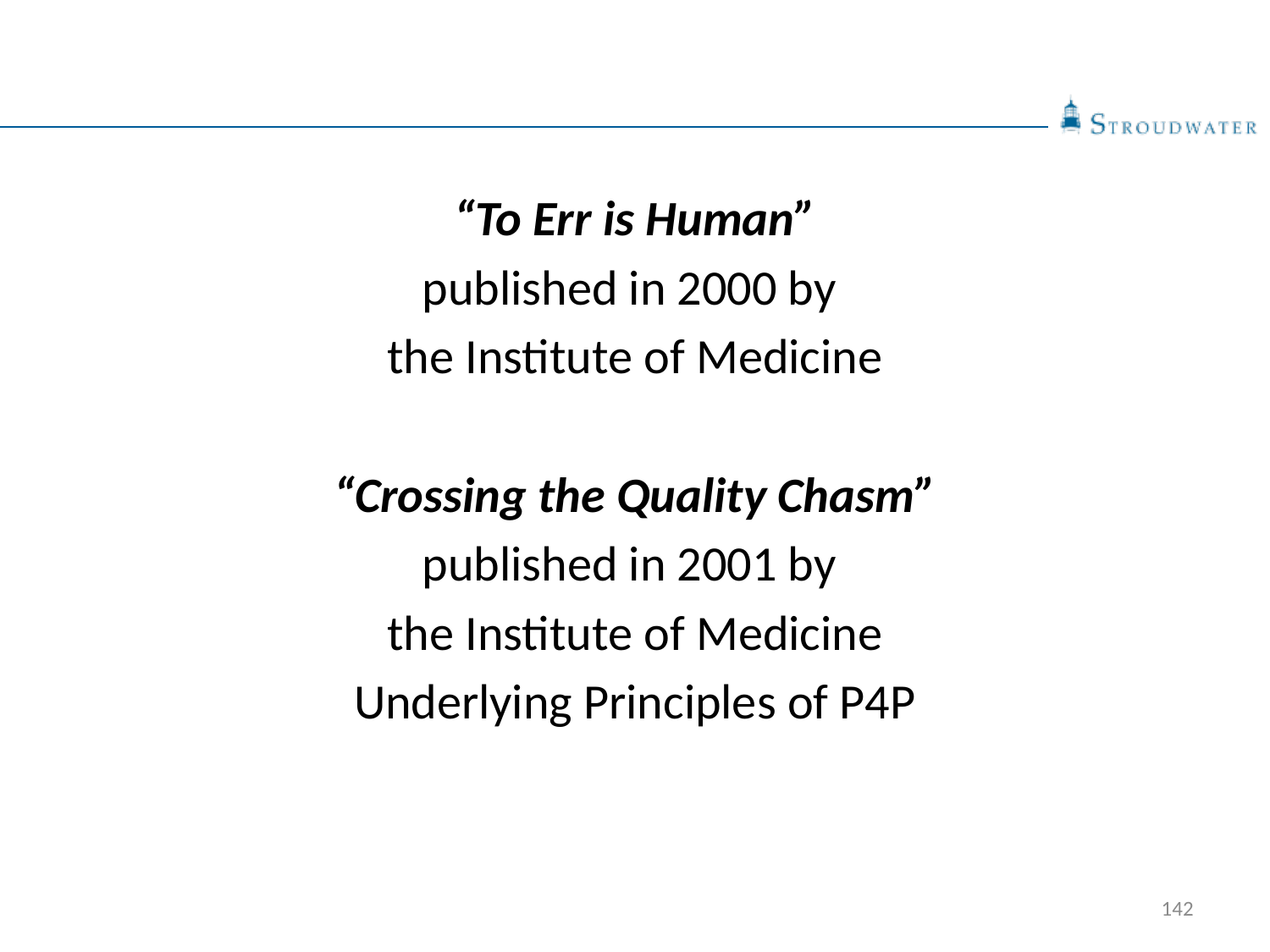

“To Err is Human”
published in 2000 by
the Institute of Medicine

“Crossing the Quality Chasm”
published in 2001 by
the Institute of Medicine
Underlying Principles of P4P

142